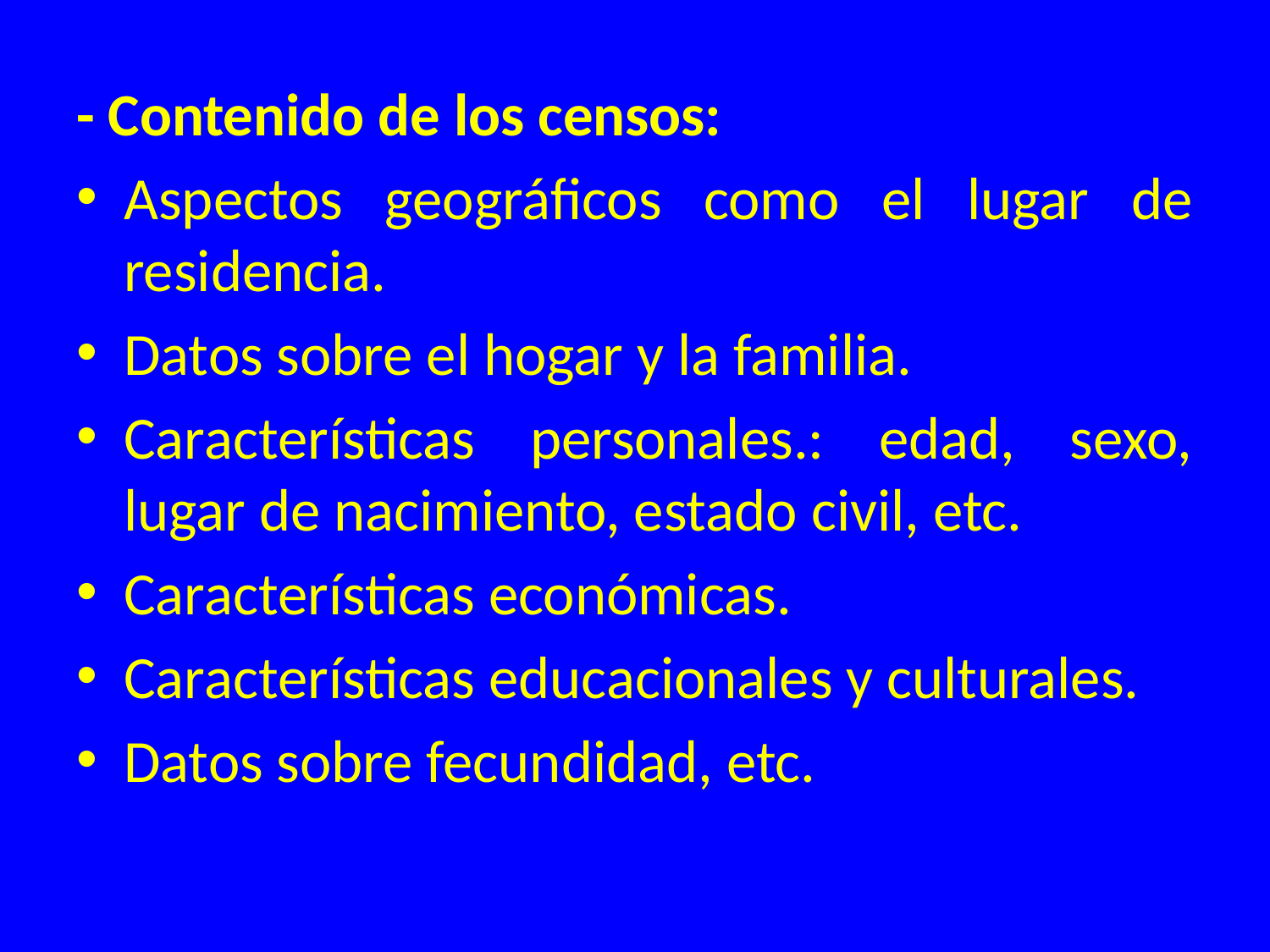

- Contenido de los censos:
Aspectos geográficos como el lugar de residencia.
Datos sobre el hogar y la familia.
Características personales.: edad, sexo, lugar de nacimiento, estado civil, etc.
Características económicas.
Características educacionales y culturales.
Datos sobre fecundidad, etc.